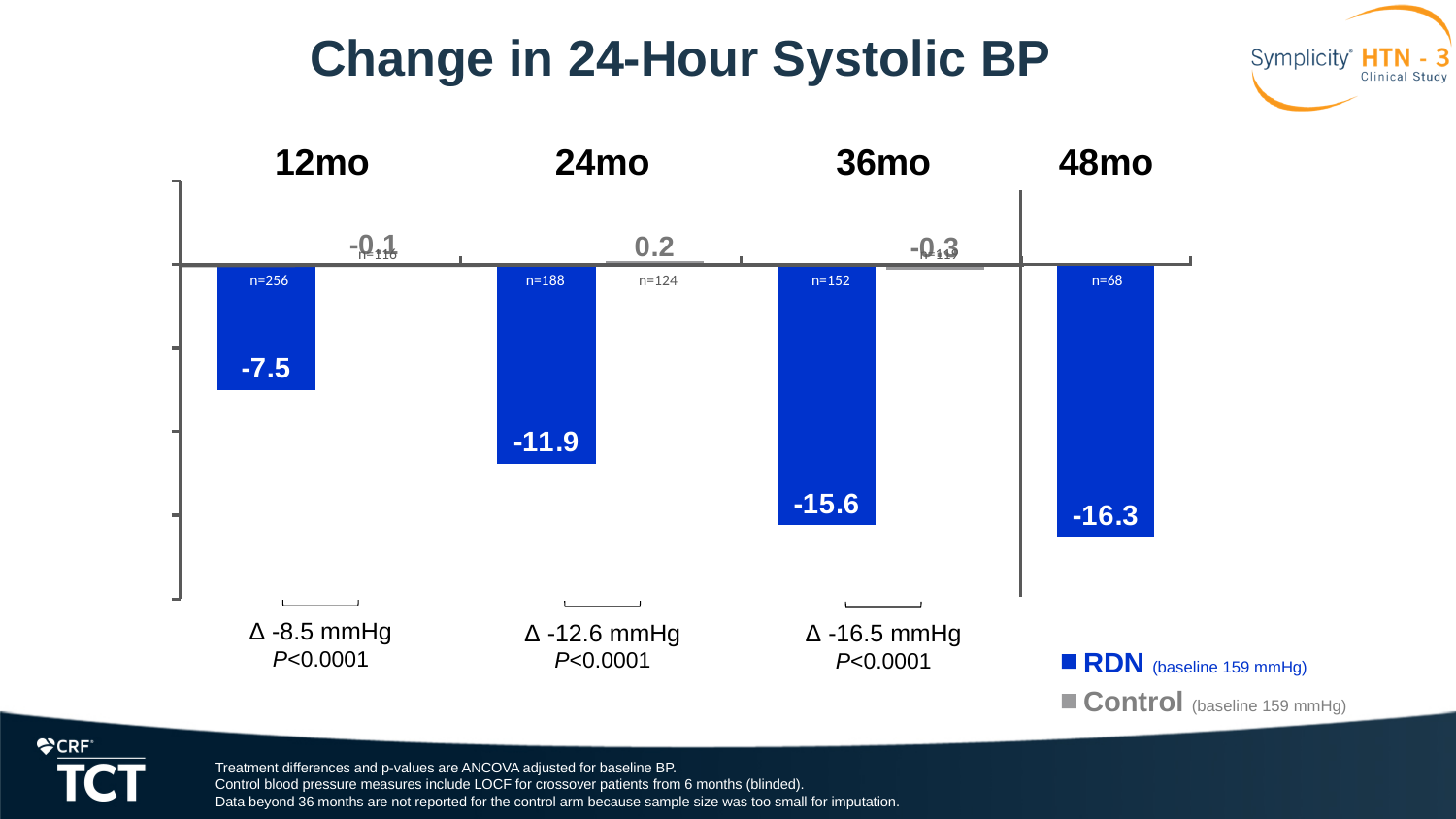

# Change in 24-Hour Systolic BP
12mo
24mo
36mo
48mo

### Chart

| Category | RDN | Control |
|---|---|---|
| 12M | -7.5 | -0.1 |
| 24M | -11.9 | 0.2 |
| 36M | -15.6 | -0.3 |

### Chart

| Category | RDN |
|---|---|
| 48M | -16.3 |
n=116
n=119

n=256
n=188
n=124
n=152
n=68

Δ -8.5 mmHg
P<0.0001

Δ -12.6 mmHg
P<0.0001

Δ -16.5 mmHg
P<0.0001
RDN (baseline 159 mmHg)

Control (baseline 159 mmHg)

Treatment differences and p-values are ANCOVA adjusted for baseline BP.
Control blood pressure measures include LOCF for crossover patients from 6 months (blinded).
Data beyond 36 months are not reported for the control arm because sample size was too small for imputation.